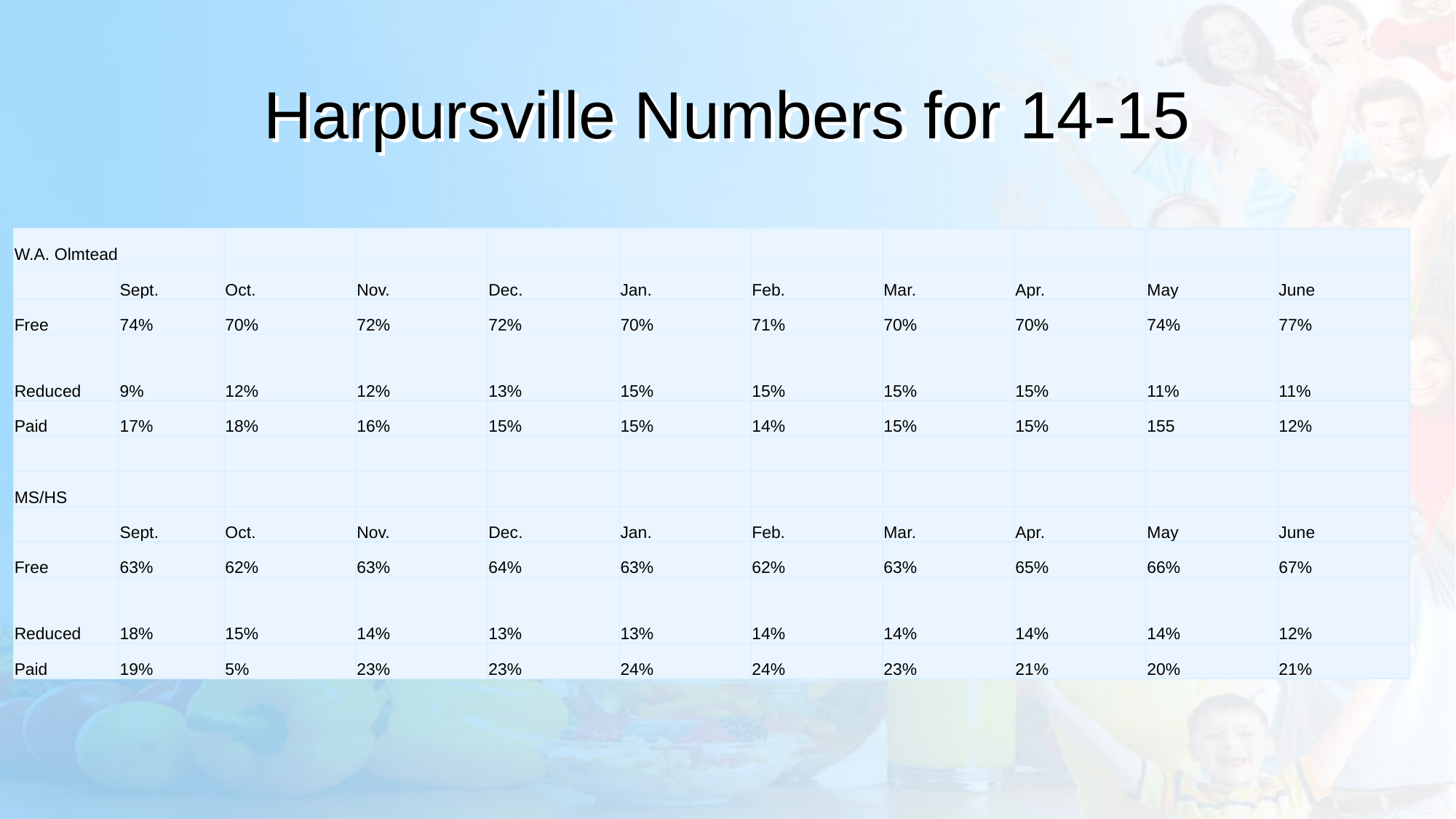

# Harpursville Numbers for 14-15
| W.A. Olmtead |  |  |  |  |  |  |  |  |  |  |
| --- | --- | --- | --- | --- | --- | --- | --- | --- | --- | --- |
|  | Sept. | Oct. | Nov. | Dec. | Jan. | Feb. | Mar. | Apr. | May | June |
| Free | 74% | 70% | 72% | 72% | 70% | 71% | 70% | 70% | 74% | 77% |
| Reduced | 9% | 12% | 12% | 13% | 15% | 15% | 15% | 15% | 11% | 11% |
| Paid | 17% | 18% | 16% | 15% | 15% | 14% | 15% | 15% | 155 | 12% |
|  |  |  |  |  |  |  |  |  |  |  |
| MS/HS |  |  |  |  |  |  |  |  |  |  |
|  | Sept. | Oct. | Nov. | Dec. | Jan. | Feb. | Mar. | Apr. | May | June |
| Free | 63% | 62% | 63% | 64% | 63% | 62% | 63% | 65% | 66% | 67% |
| Reduced | 18% | 15% | 14% | 13% | 13% | 14% | 14% | 14% | 14% | 12% |
| Paid | 19% | 5% | 23% | 23% | 24% | 24% | 23% | 21% | 20% | 21% |